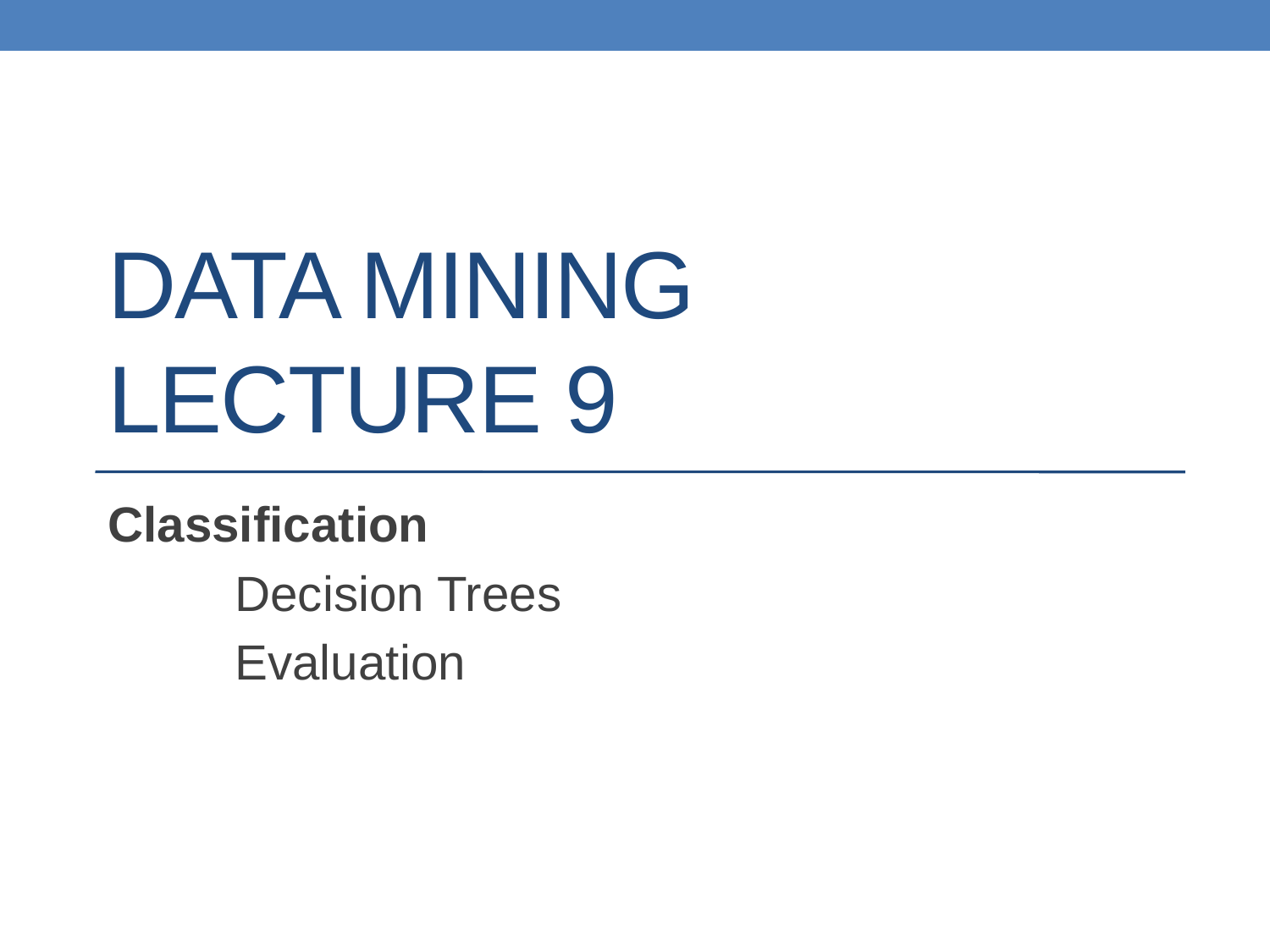

# DATA MINING LECTURE 9
Classification
	Decision Trees
	Evaluation